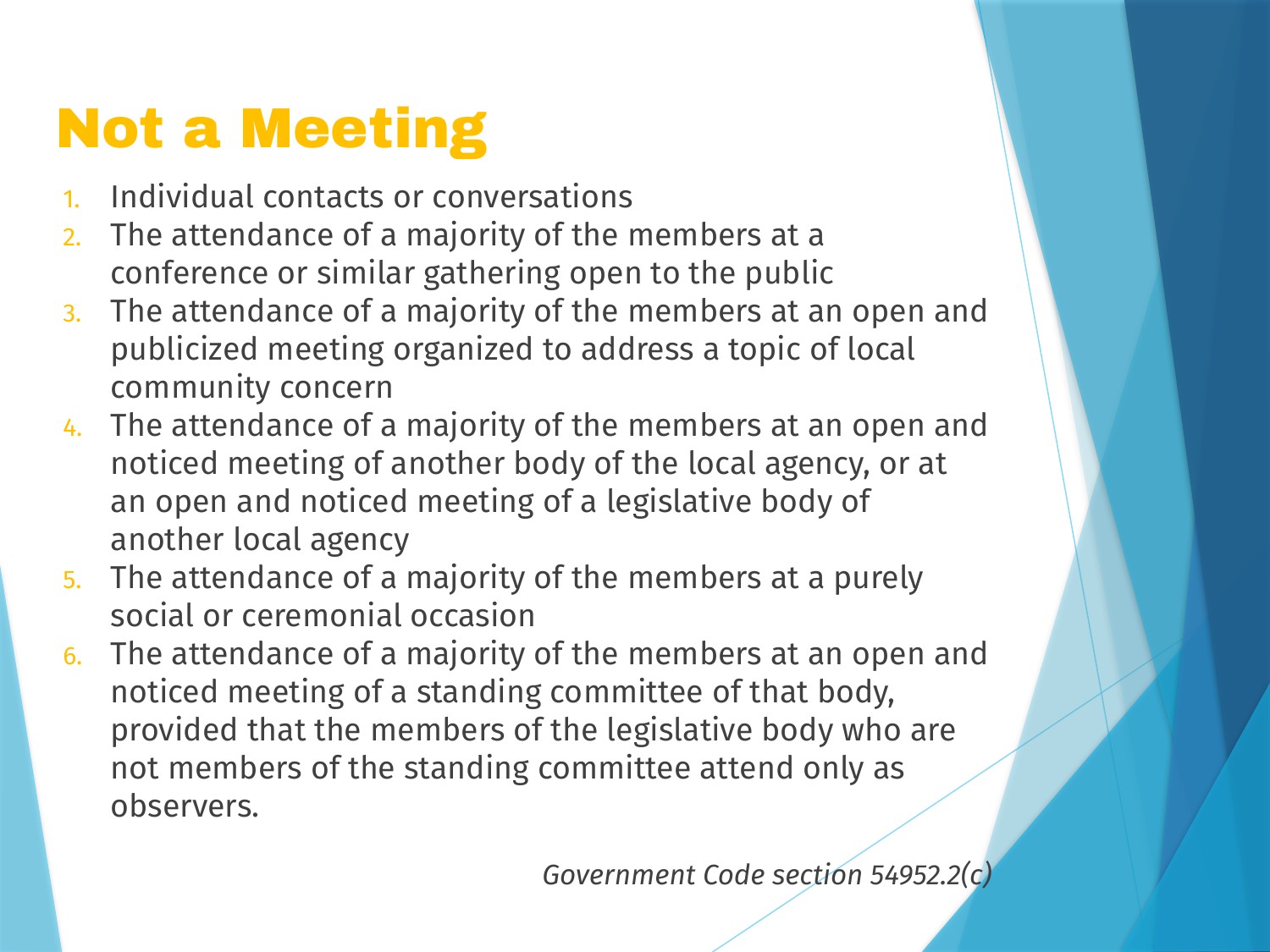

# Not a Meeting
Individual contacts or conversations
The attendance of a majority of the members at a conference or similar gathering open to the public
The attendance of a majority of the members at an open and publicized meeting organized to address a topic of local community concern
The attendance of a majority of the members at an open and noticed meeting of another body of the local agency, or at an open and noticed meeting of a legislative body of another local agency
The attendance of a majority of the members at a purely social or ceremonial occasion
The attendance of a majority of the members at an open and noticed meeting of a standing committee of that body, provided that the members of the legislative body who are not members of the standing committee attend only as observers.

Government Code section 54952.2(c)